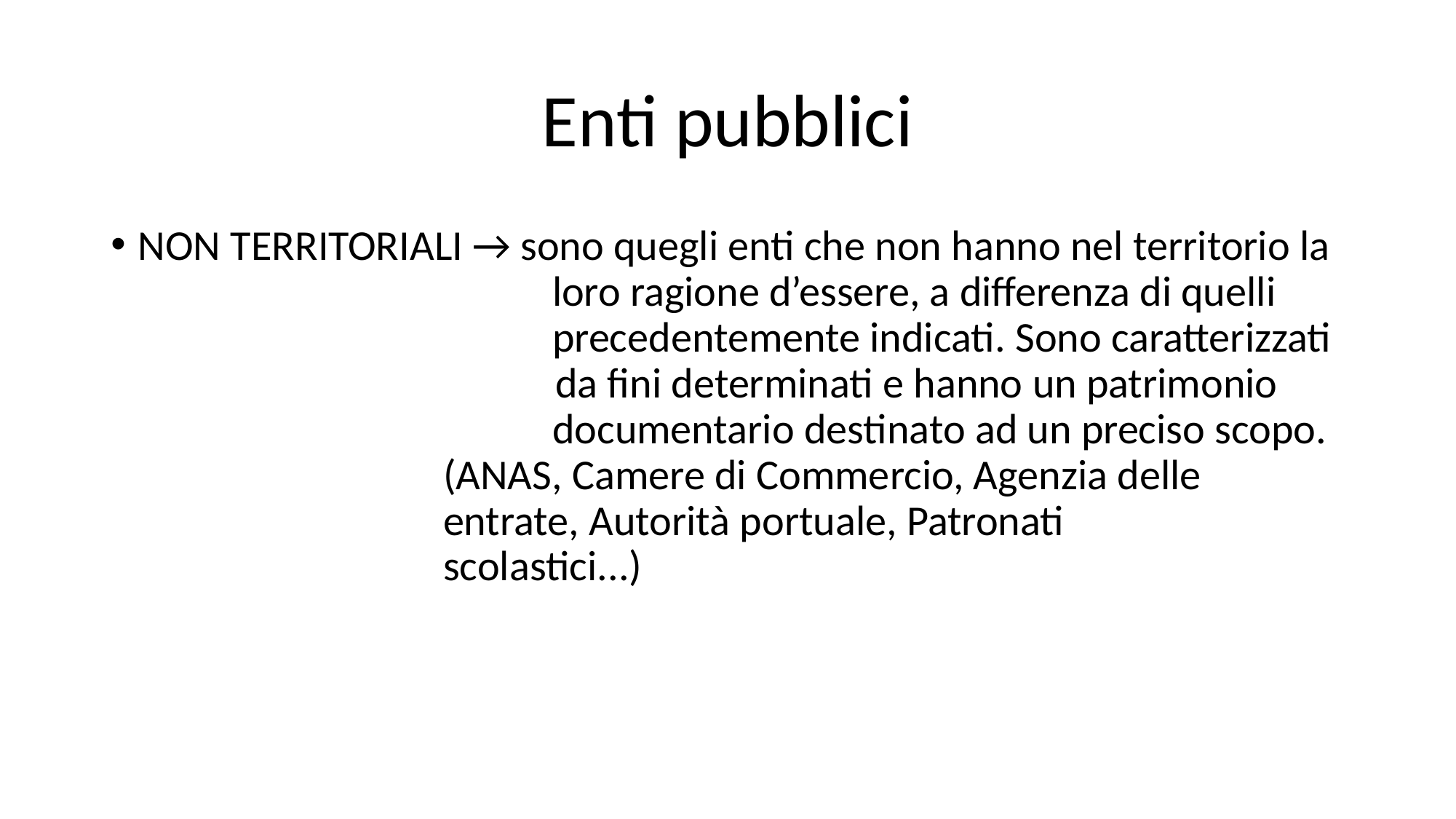

# Enti pubblici
NON TERRITORIALI → sono quegli enti che non hanno nel territorio la 			         loro ragione d’essere, a differenza di quelli     				         precedentemente indicati. Sono caratterizzati   	                                da fini determinati e hanno un patrimonio 				         documentario destinato ad un preciso scopo. 			         (ANAS, Camere di Commercio, Agenzia delle   			         entrate, Autorità portuale, Patronati 					         scolastici...)